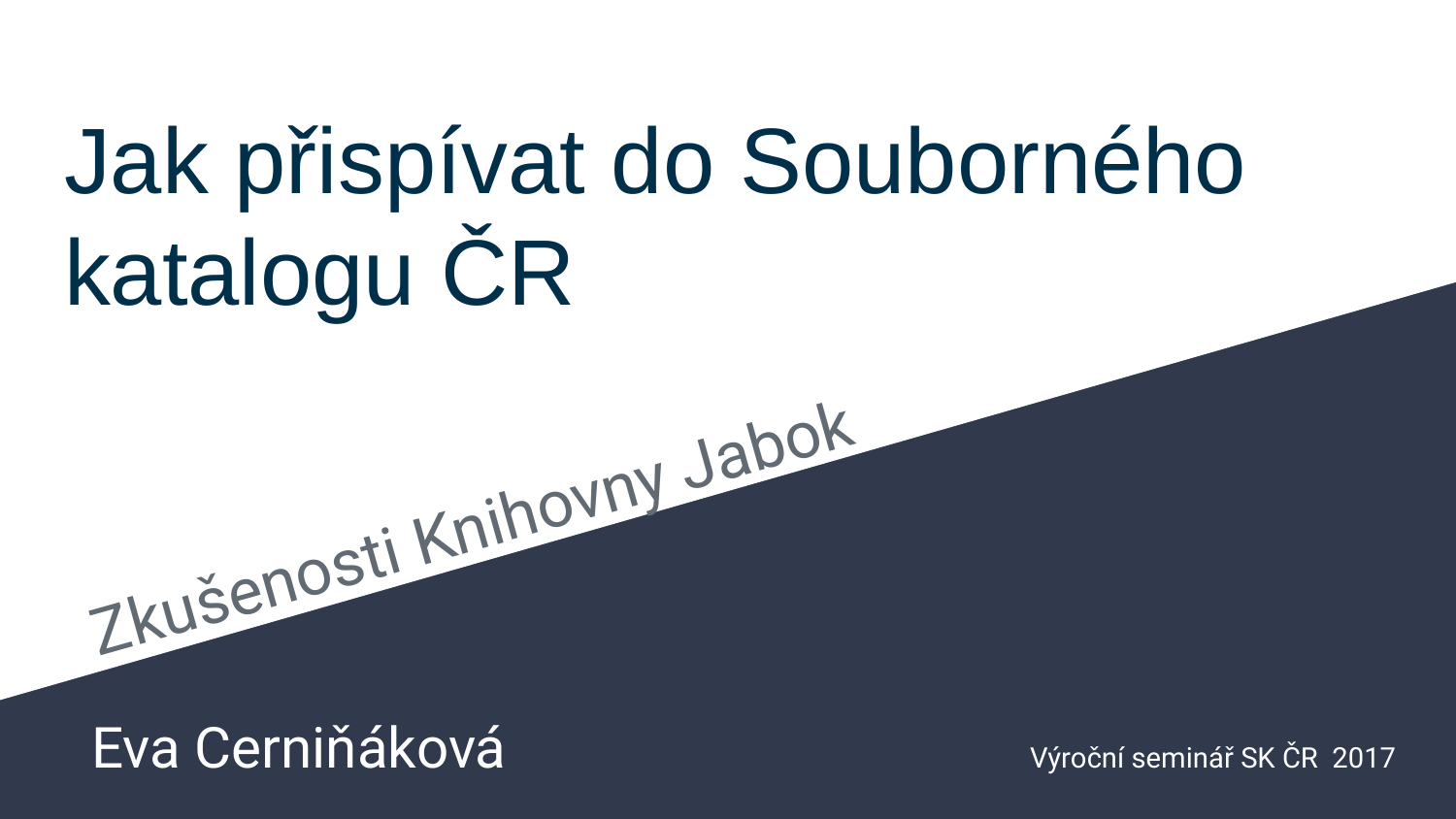

# Jak přispívat do Souborného katalogu ČR
Zkušenosti Knihovny Jabok

Výroční seminář SK ČR  2017
 Eva Cerniňáková